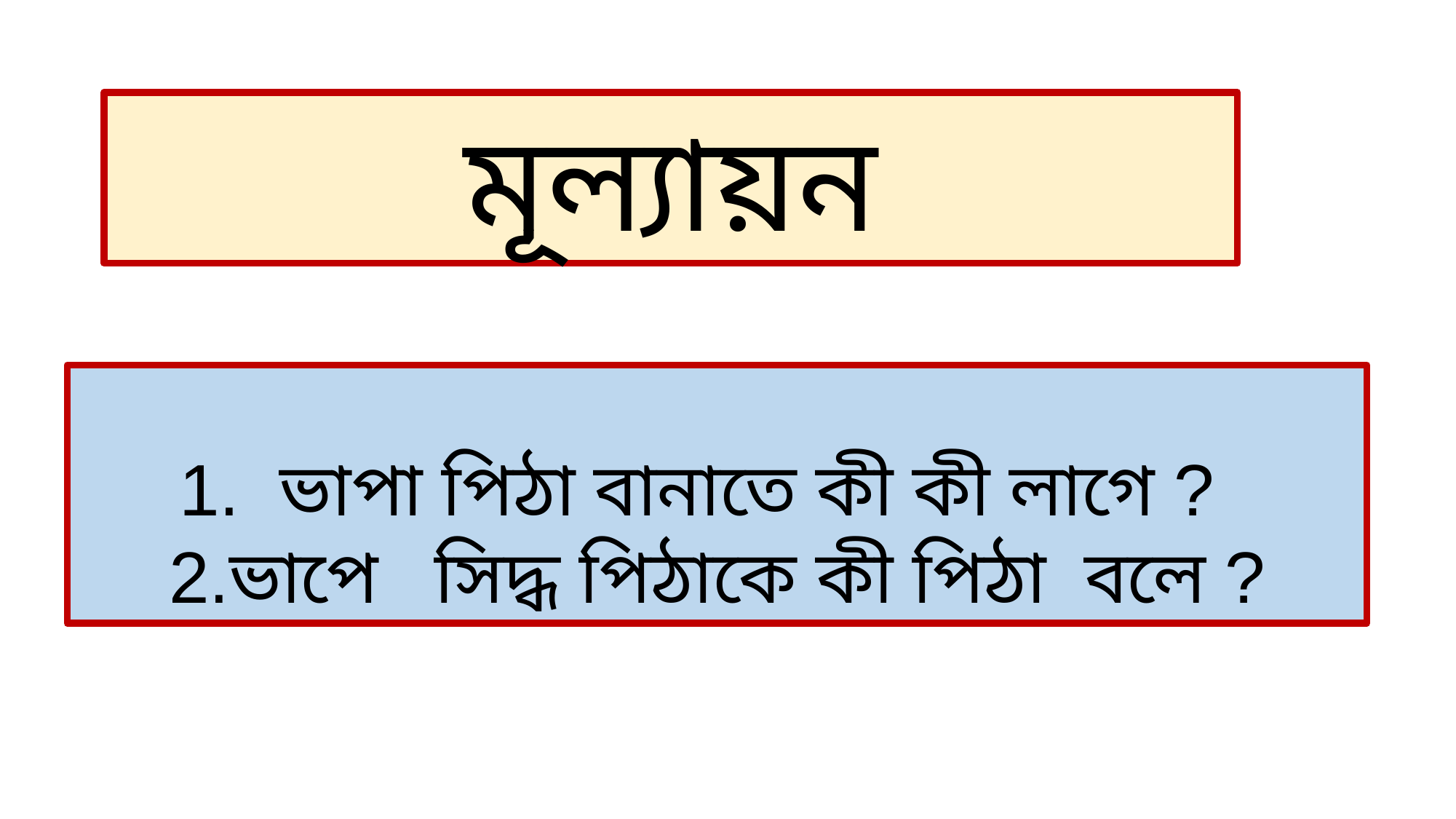

মূল্যায়ন

1.  ভাপা পিঠা বানাতে কী কী লাগে ?
2.ভাপে   সিদ্ধ পিঠাকে কী পিঠা  বলে ?